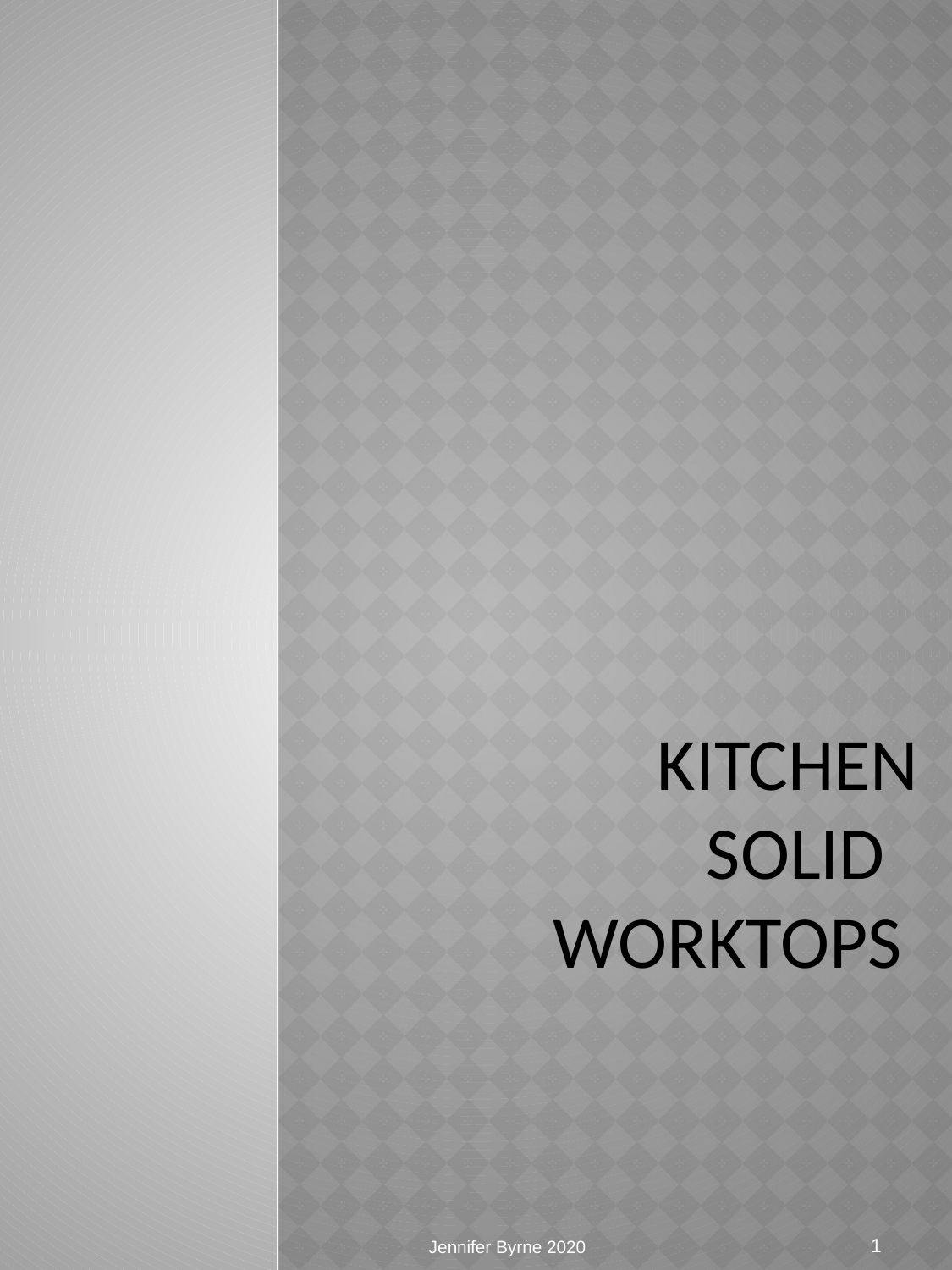

# Kitchen Solid Worktops
1
Jennifer Byrne 2020